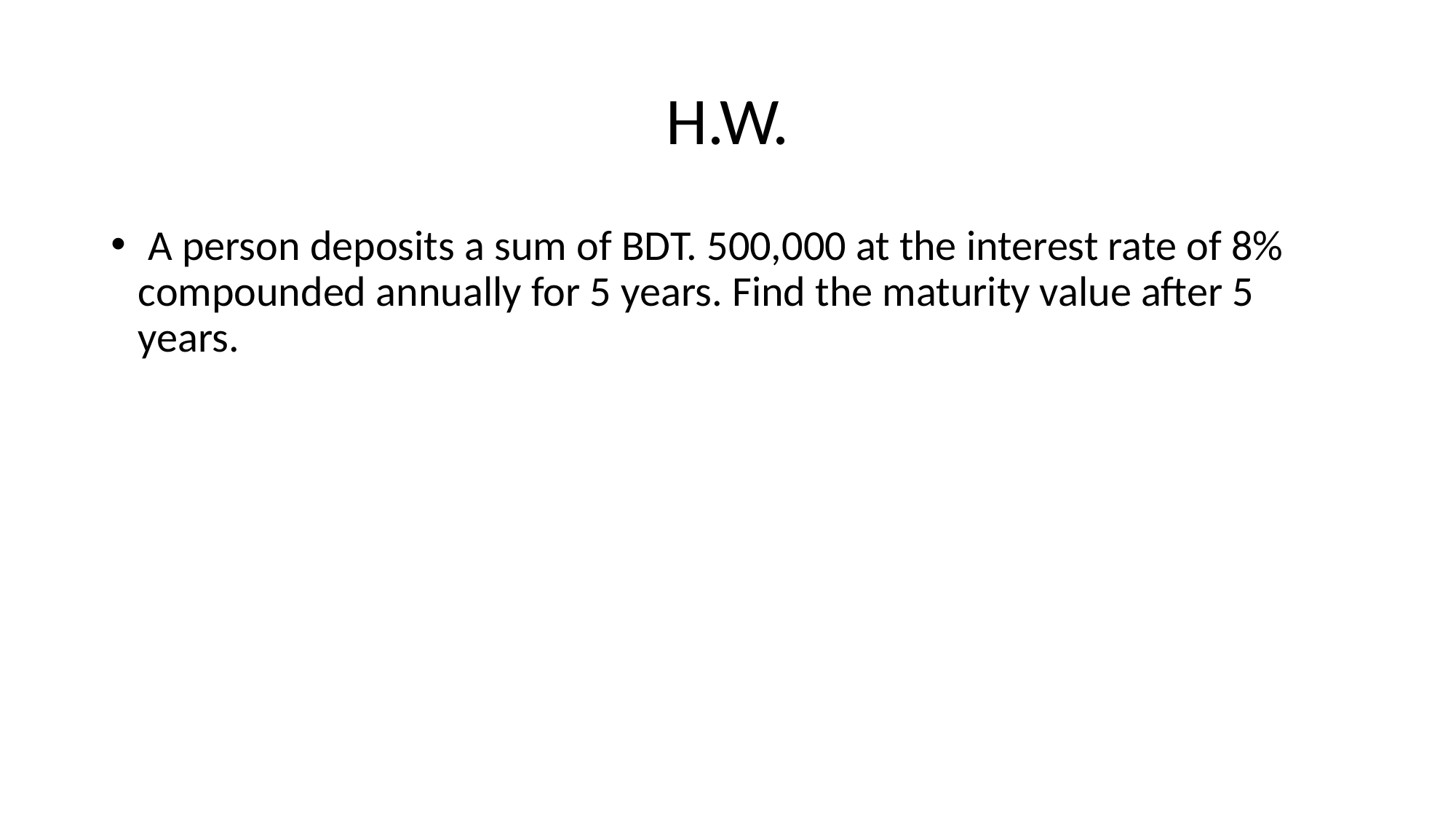

# H.W.
 A person deposits a sum of BDT. 500,000 at the interest rate of 8% compounded annually for 5 years. Find the maturity value after 5 years.